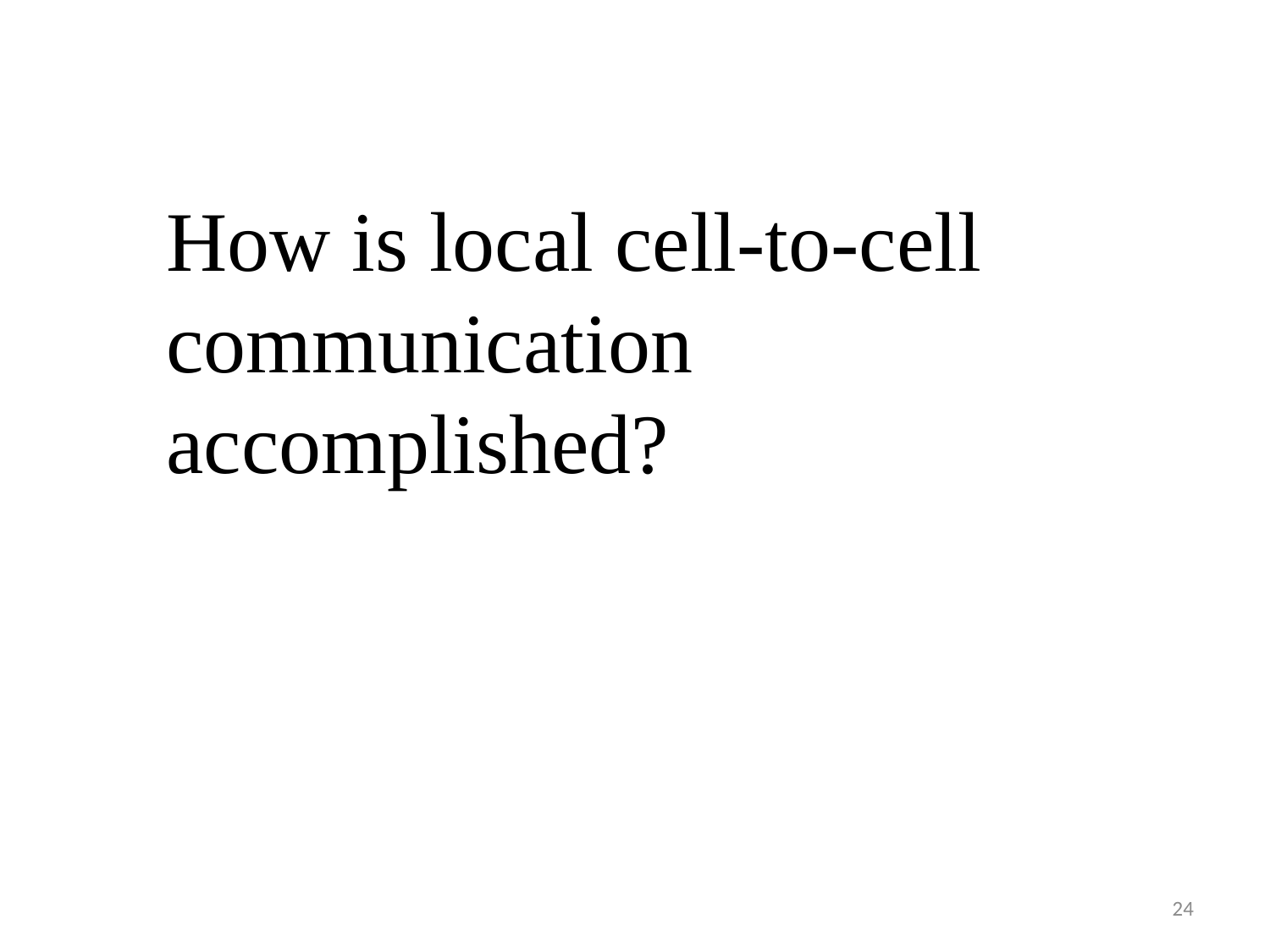

How is local cell-to-cell communication accomplished?
24